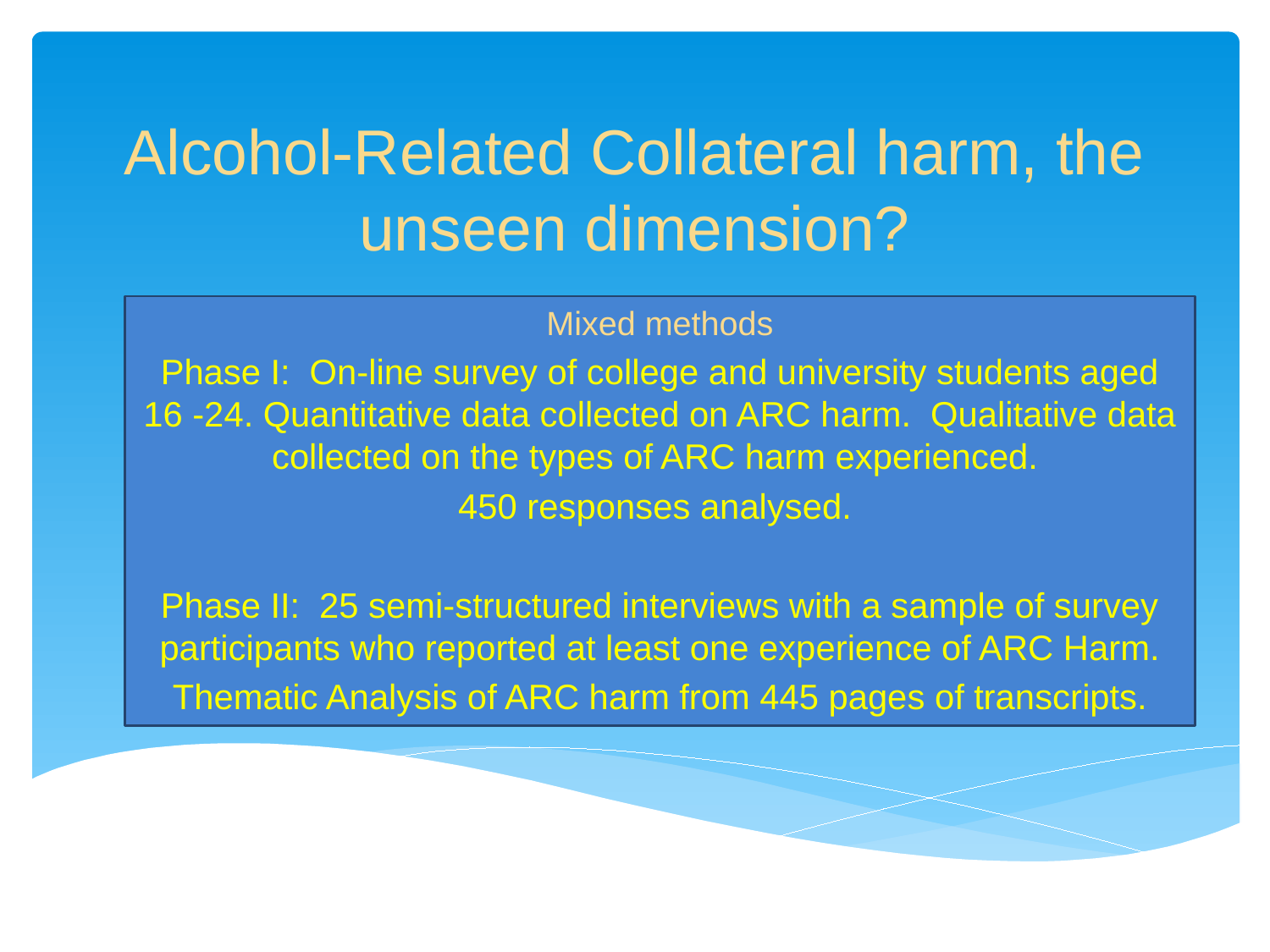

# Alcohol-Related Collateral harm, the unseen dimension?
Mixed methods
Phase I:  On-line survey of college and university students aged 16 -24. Quantitative data collected on ARC harm.  Qualitative data collected on the types of ARC harm experienced.
450 responses analysed.

Phase II:  25 semi-structured interviews with a sample of survey participants who reported at least one experience of ARC Harm.
Thematic Analysis of ARC harm from 445 pages of transcripts.